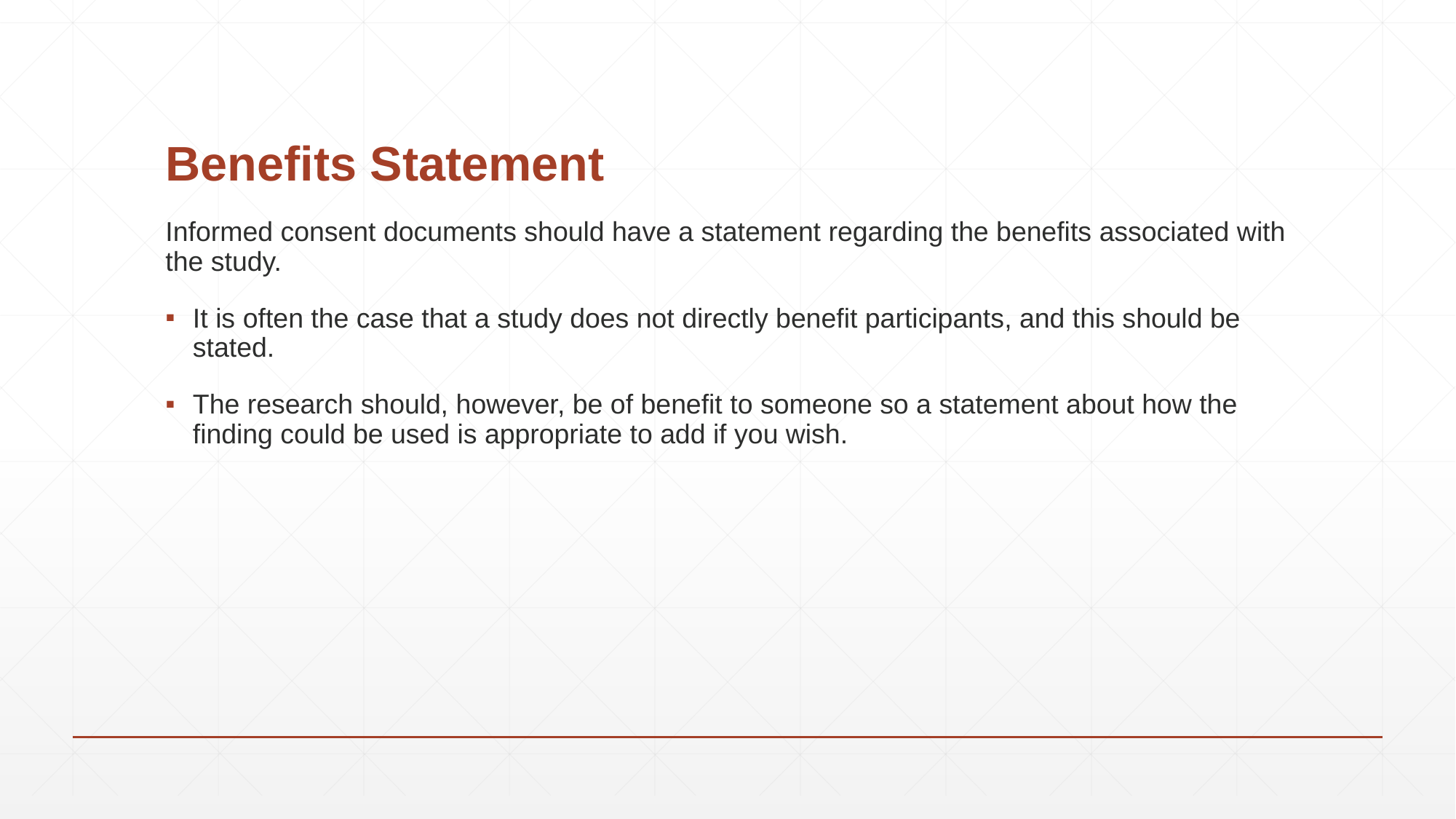

# Benefits Statement
Informed consent documents should have a statement regarding the benefits associated with the study.
It is often the case that a study does not directly benefit participants, and this should be stated.
The research should, however, be of benefit to someone so a statement about how the finding could be used is appropriate to add if you wish.